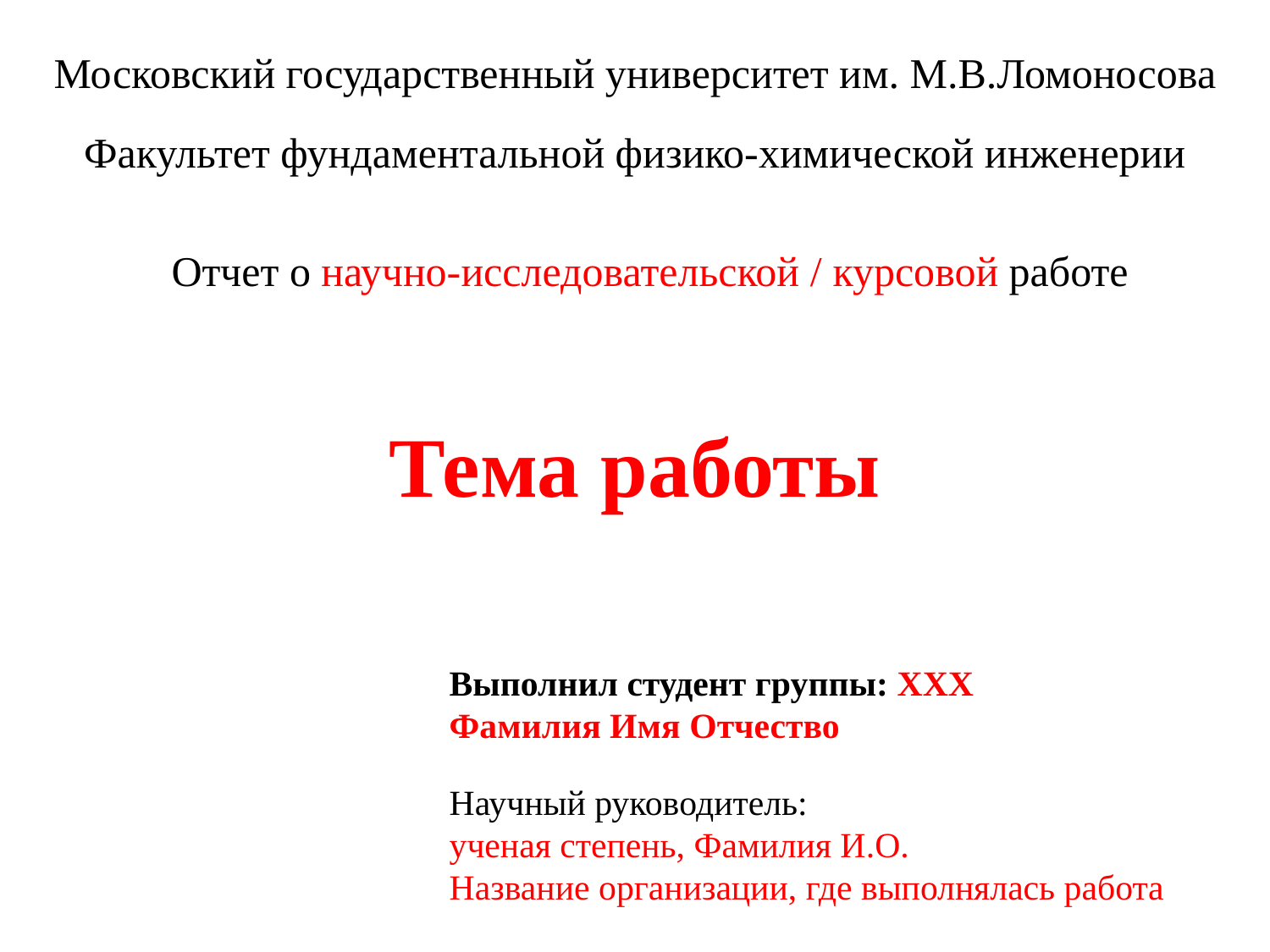

Московский государственный университет им. М.В.Ломоносова
Факультет фундаментальной физико-химической инженерии
Отчет о научно-исследовательской / курсовой работе
Тема работы
Выполнил студент группы: ХХХ
Фамилия Имя Отчество
Научный руководитель:
ученая степень, Фамилия И.О.
Название организации, где выполнялась работа